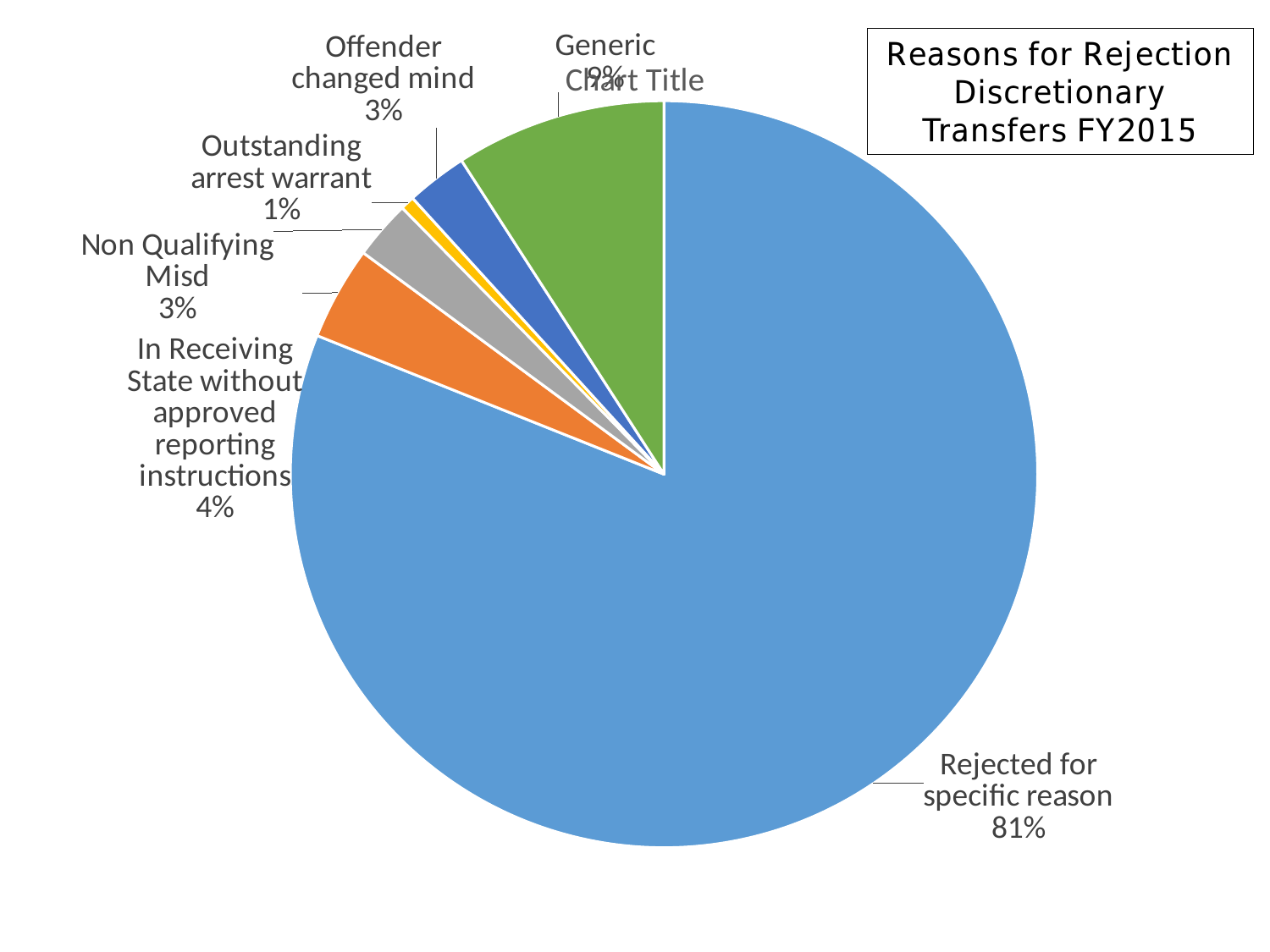

Reasons for Rejection
Discretionary Transfers FY2015

### Chart:

| Category |  |
|---|---|
| Rejected for specific reason | 0.8 |
| In Receiving State without approved reporting instructions | 0.04 |
| Non Qualifying Misd | 0.025 |
| Outstanding arrest warrant | 0.006 |
| Offender changed mind | 0.026 |
| Generic | 0.09 |